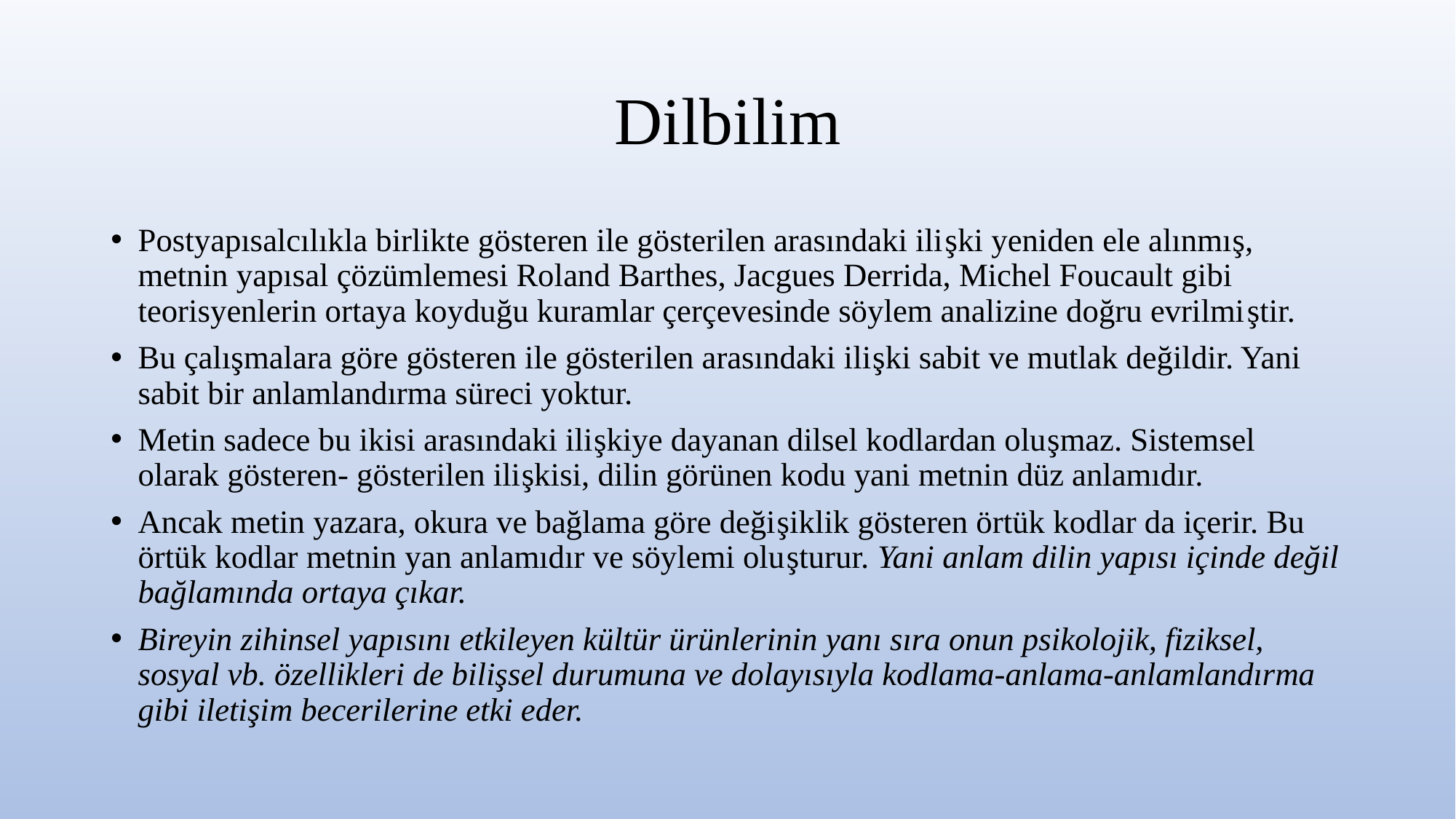

# Dilbilim
Postyapısalcılıkla birlikte gösteren ile gösterilen arasındaki ilişki yeniden ele alınmış, metnin yapısal çözümlemesi Roland Barthes, Jacgues Derrida, Michel Foucault gibi teorisyenlerin ortaya koyduğu kuramlar çerçevesinde söylem analizine doğru evrilmiştir.
Bu çalışmalara göre gösteren ile gösterilen arasındaki ilişki sabit ve mutlak değildir. Yani sabit bir anlamlandırma süreci yoktur.
Metin sadece bu ikisi arasındaki ilişkiye dayanan dilsel kodlardan oluşmaz. Sistemsel olarak gösteren- gösterilen ilişkisi, dilin görünen kodu yani metnin düz anlamıdır.
Ancak metin yazara, okura ve bağlama göre değişiklik gösteren örtük kodlar da içerir. Bu örtük kodlar metnin yan anlamıdır ve söylemi oluşturur. Yani anlam dilin yapısı içinde değil bağlamında ortaya çıkar.
Bireyin zihinsel yapısını etkileyen kültür ürünlerinin yanı sıra onun psikolojik, fiziksel, sosyal vb. özellikleri de bilişsel durumuna ve dolayısıyla kodlama-anlama-anlamlandırma gibi iletişim becerilerine etki eder.